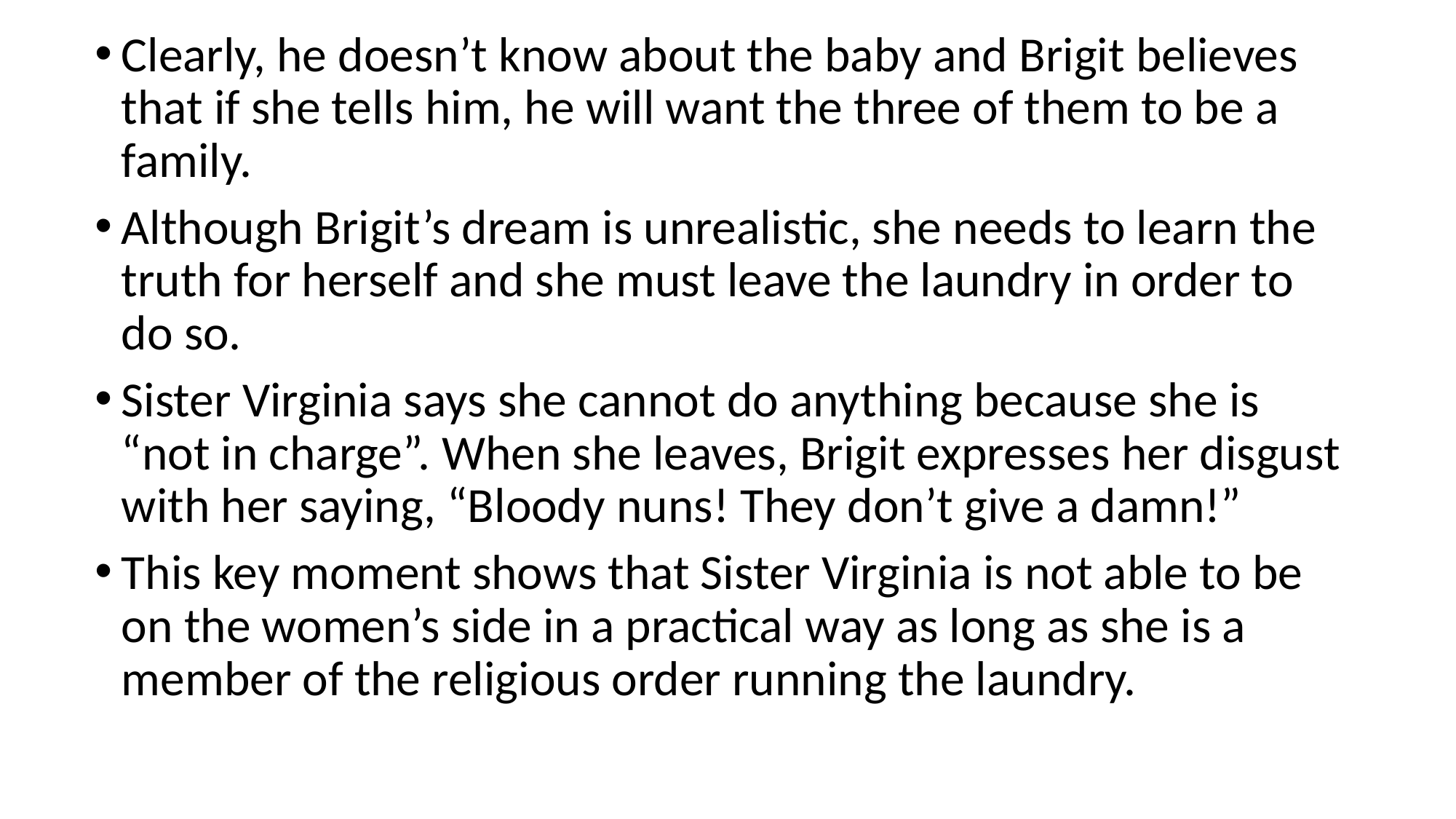

Clearly, he doesn’t know about the baby and Brigit believes that if she tells him, he will want the three of them to be a family.
Although Brigit’s dream is unrealistic, she needs to learn the truth for herself and she must leave the laundry in order to do so.
Sister Virginia says she cannot do anything because she is “not in charge”. When she leaves, Brigit expresses her disgust with her saying, “Bloody nuns! They don’t give a damn!”
This key moment shows that Sister Virginia is not able to be on the women’s side in a practical way as long as she is a member of the religious order running the laundry.